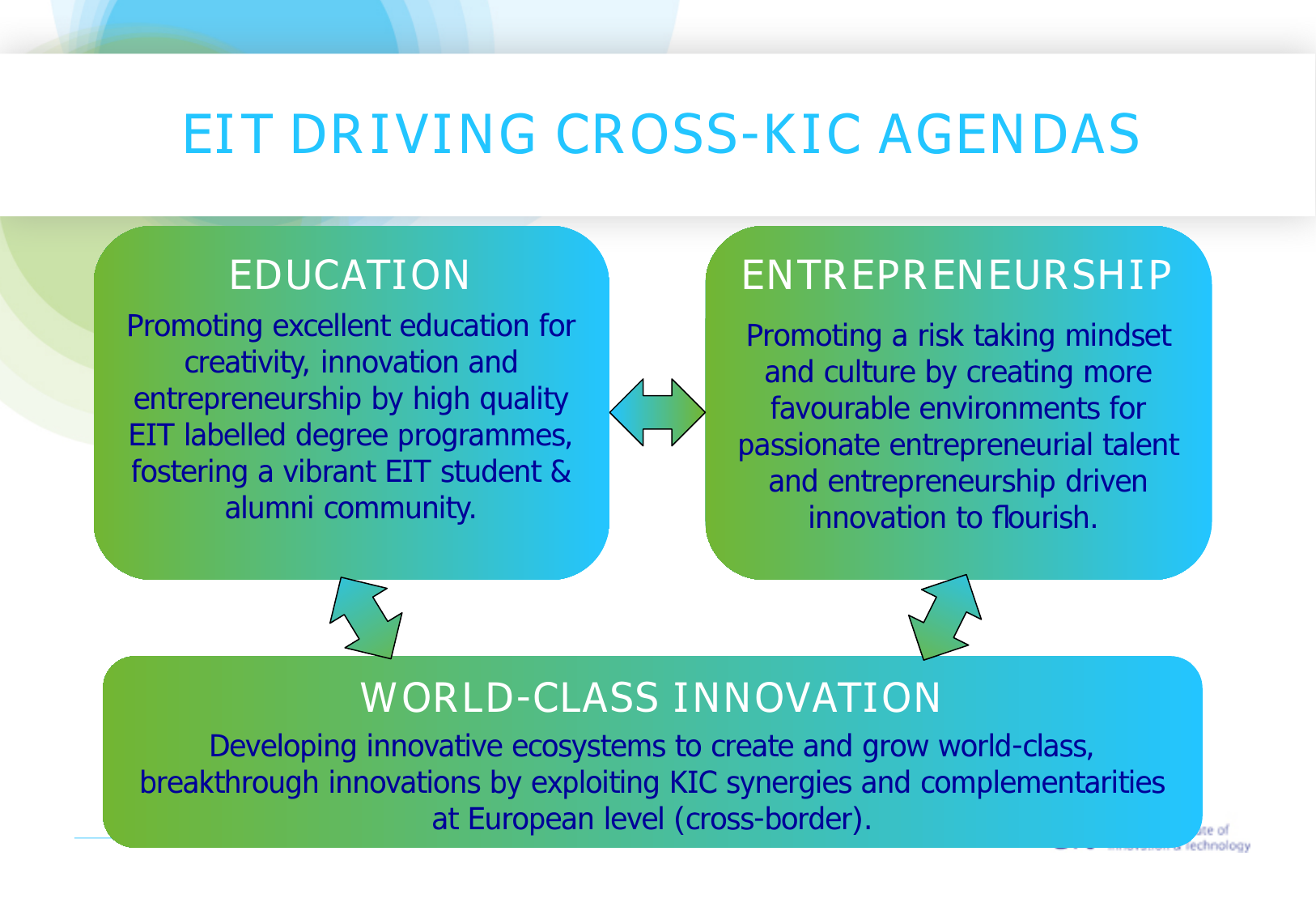

# EIT DRIVING CROSS-KIC AGENDAS
EDUCATION

Promoting excellent education for creativity, innovation and entrepreneurship by high quality EIT labelled degree programmes, fostering a vibrant EIT student & alumni community.

ENTREPRENEURSHIP

Promoting a risk taking mindset and culture by creating more favourable environments for passionate entrepreneurial talent and entrepreneurship driven innovation to flourish.

WORLD-CLASS INNOVATION

Developing innovative ecosystems to create and grow world-class, breakthrough innovations by exploiting KIC synergies and complementarities at European level (cross-border).